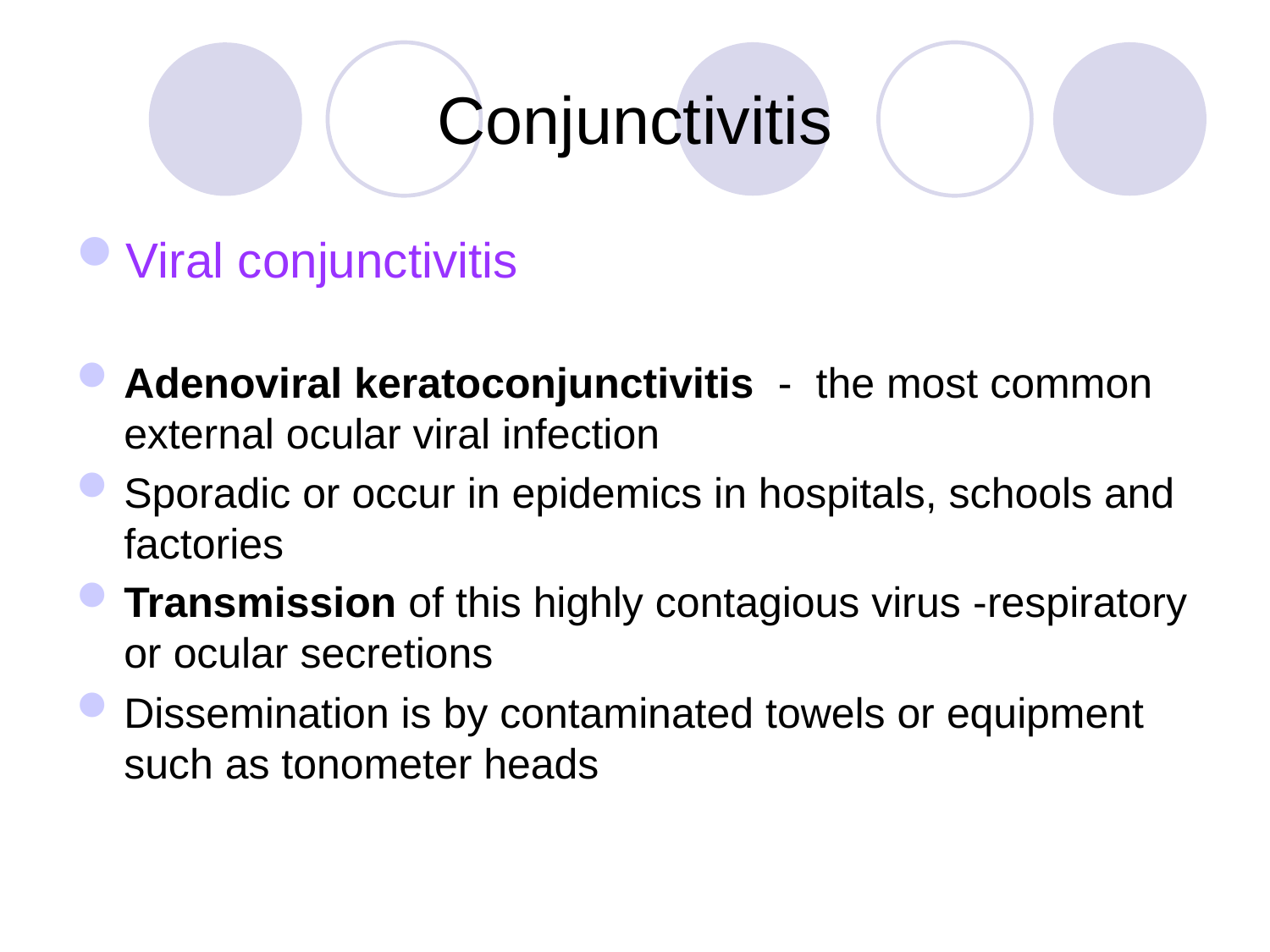

# Conjunctivitis
Viral conjunctivitis

Adenoviral keratoconjunctivitis  -  the most common external ocular viral infection
Sporadic or occur in epidemics in hospitals, schools and factories
Transmission of this highly contagious virus -respiratory or ocular secretions
Dissemination is by contaminated towels or equipment such as tonometer heads